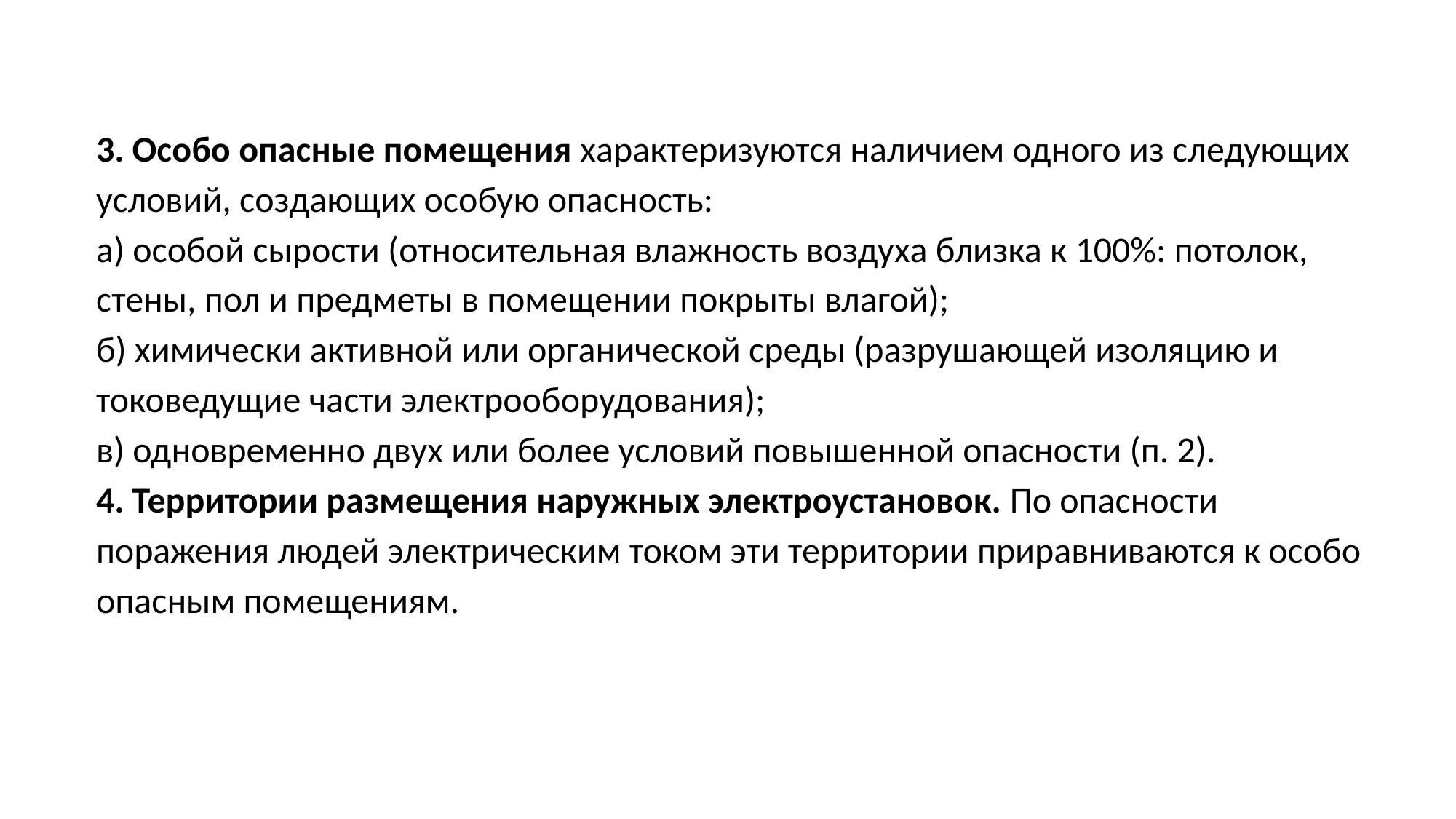

3. Особо опасные помещения характеризуются наличием одного из следующих условий, создающих особую опасность:
а) особой сырости (относительная влажность воздуха близка к 100%: потолок, стены, пол и предметы в помещении покрыты влагой);
б) химически активной или органической среды (разрушающей изоляцию и токоведущие части электрооборудования);
в) одновременно двух или более условий повышенной опасности (п. 2).
4. Территории размещения наружных электроустановок. По опасности поражения людей электрическим током эти территории приравниваются к особо опасным помещениям.